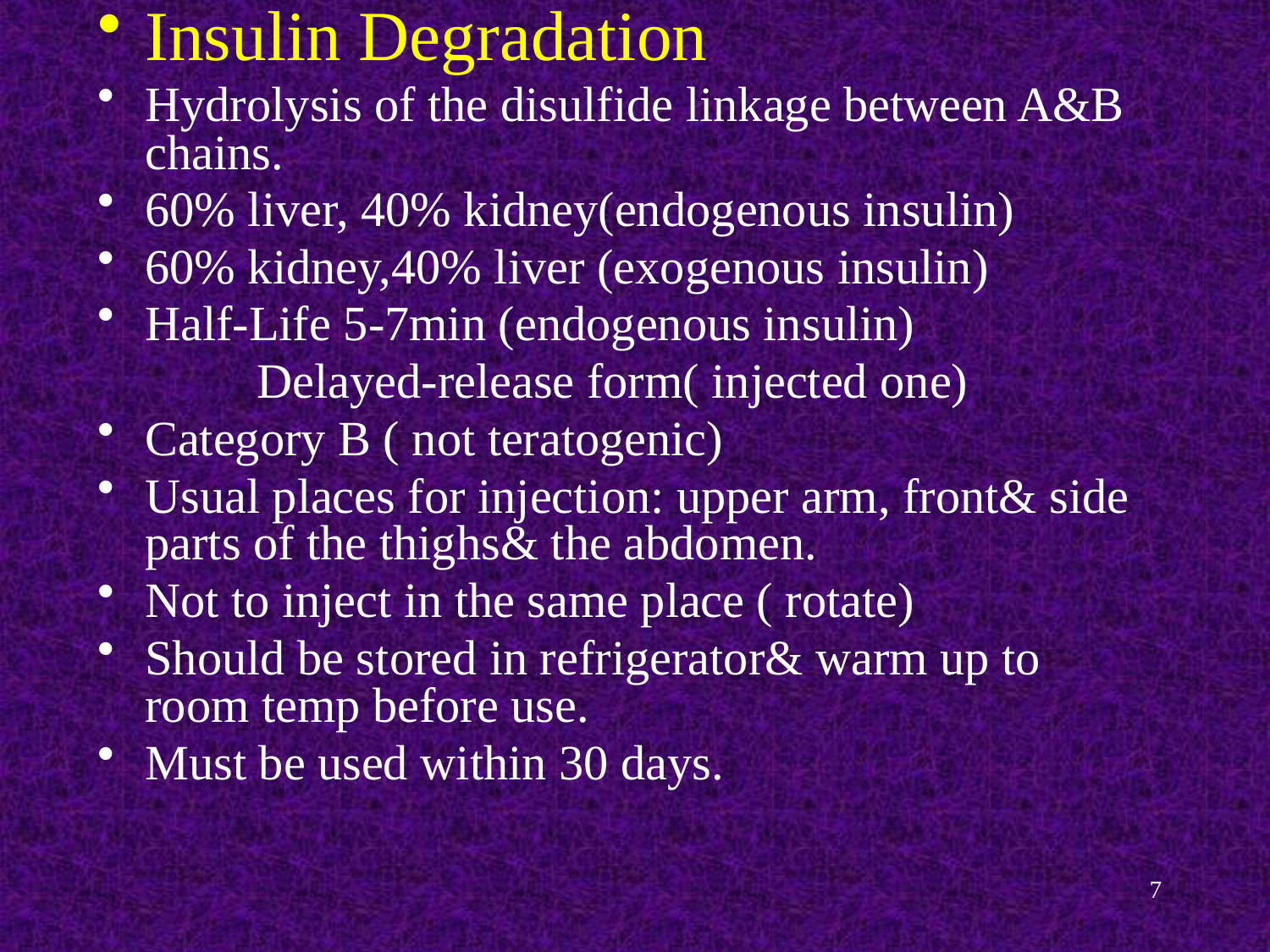

Insulin Degradation
Hydrolysis of the disulfide linkage between A&B chains.
60% liver, 40% kidney(endogenous insulin)
60% kidney,40% liver (exogenous insulin)
Half-Life 5-7min (endogenous insulin)
             Delayed-release form( injected one)
Category B ( not teratogenic)
Usual places for injection: upper arm, front& side parts of the thighs& the abdomen.
Not to inject in the same place ( rotate)
Should be stored in refrigerator& warm up to room temp before use.
Must be used within 30 days.

7